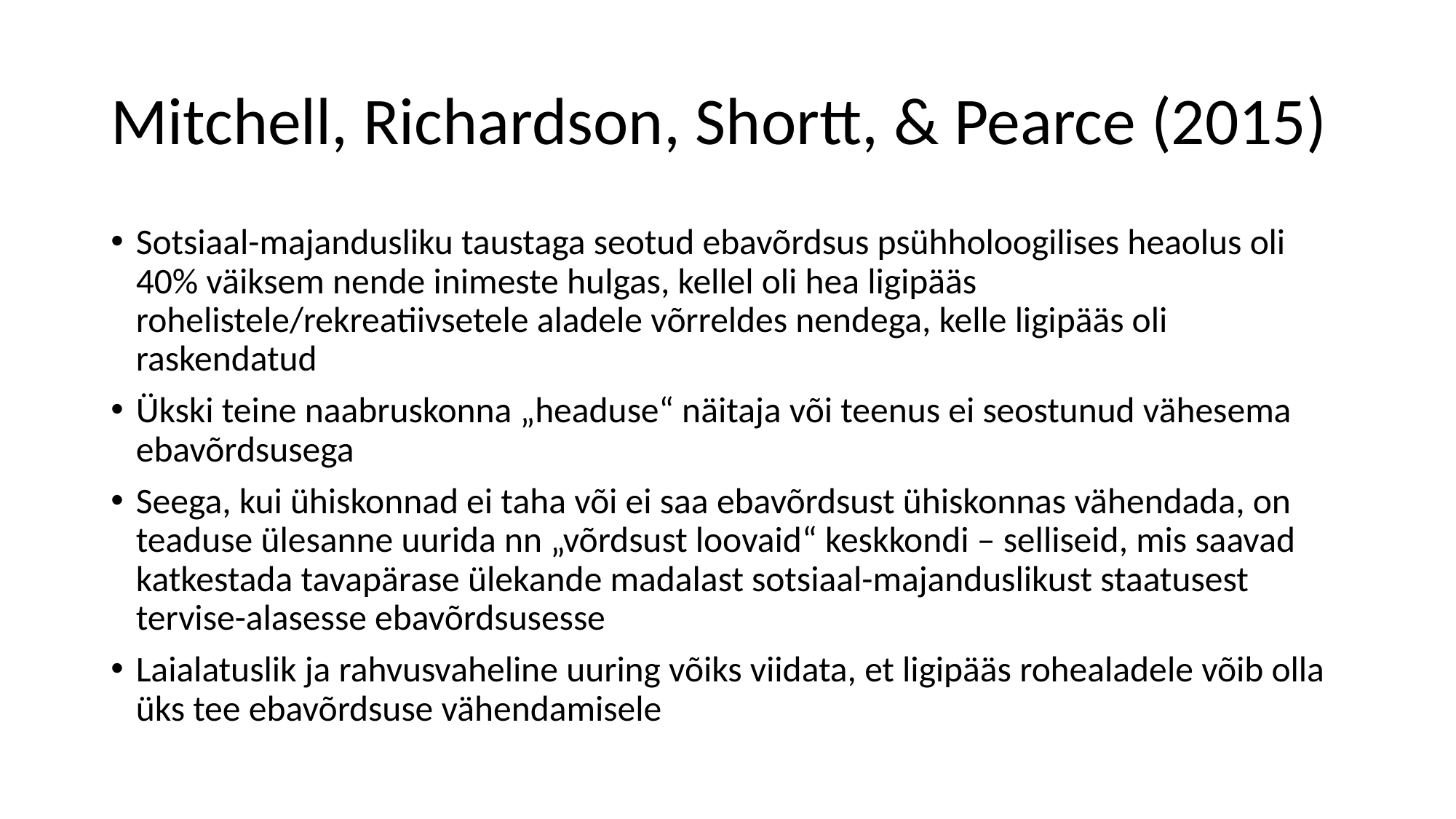

# Mitchell, Richardson, Shortt, & Pearce (2015)
Sotsiaal-majandusliku taustaga seotud ebavõrdsus psühholoogilises heaolus oli 40% väiksem nende inimeste hulgas, kellel oli hea ligipääs rohelistele/rekreatiivsetele aladele võrreldes nendega, kelle ligipääs oli raskendatud
Ükski teine naabruskonna „headuse“ näitaja või teenus ei seostunud vähesema ebavõrdsusega
Seega, kui ühiskonnad ei taha või ei saa ebavõrdsust ühiskonnas vähendada, on teaduse ülesanne uurida nn „võrdsust loovaid“ keskkondi – selliseid, mis saavad katkestada tavapärase ülekande madalast sotsiaal-majanduslikust staatusest tervise-alasesse ebavõrdsusesse
Laialatuslik ja rahvusvaheline uuring võiks viidata, et ligipääs rohealadele võib olla üks tee ebavõrdsuse vähendamisele